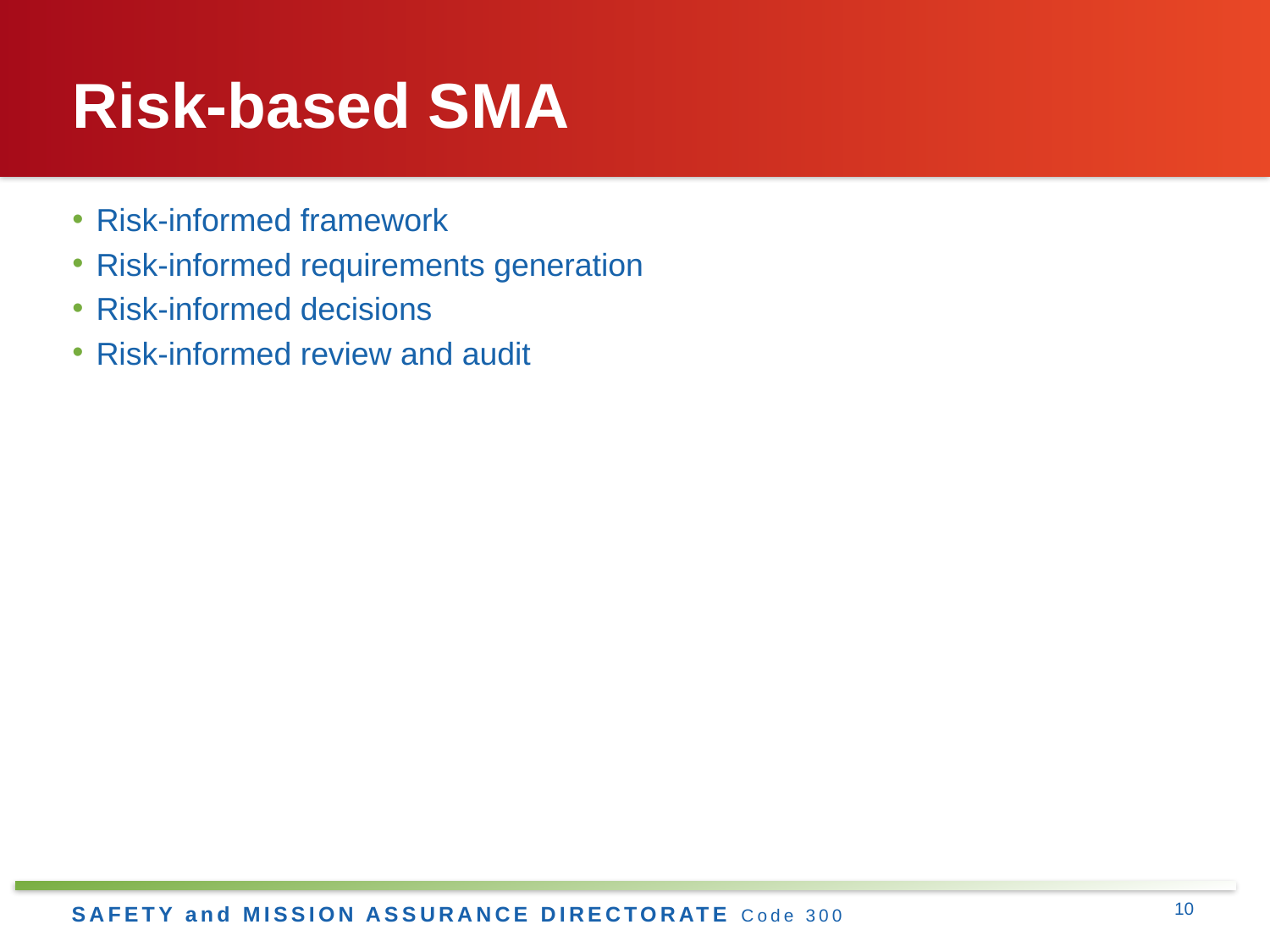

# Risk-based SMA
Risk-informed framework
Risk-informed requirements generation
Risk-informed decisions
Risk-informed review and audit
10